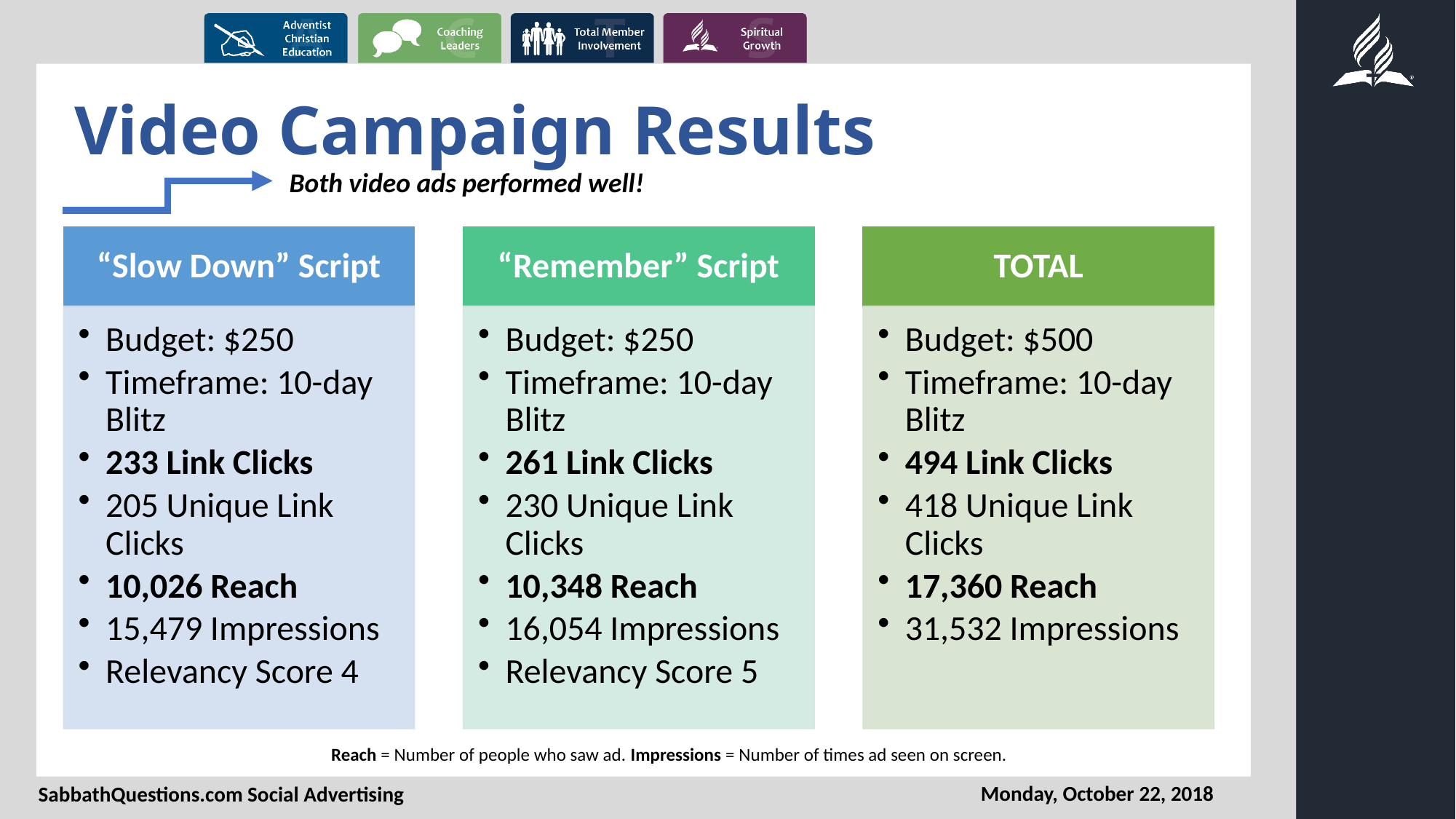

# Video Campaign Results
Both video ads performed well!
“Slow Down” Script
Budget: $250
Timeframe: 10-day Blitz
233 Link Clicks
205 Unique Link Clicks
10,026 Reach
15,479 Impressions
Relevancy Score 4
“Remember” Script
Budget: $250
Timeframe: 10-day Blitz
261 Link Clicks
230 Unique Link Clicks
10,348 Reach
16,054 Impressions
Relevancy Score 5
TOTAL
Budget: $500
Timeframe: 10-day Blitz
494 Link Clicks
418 Unique Link Clicks
17,360 Reach
31,532 Impressions
Reach = Number of people who saw ad. Impressions = Number of times ad seen on screen.
Monday, October 22, 2018
SabbathQuestions.com Social Advertising